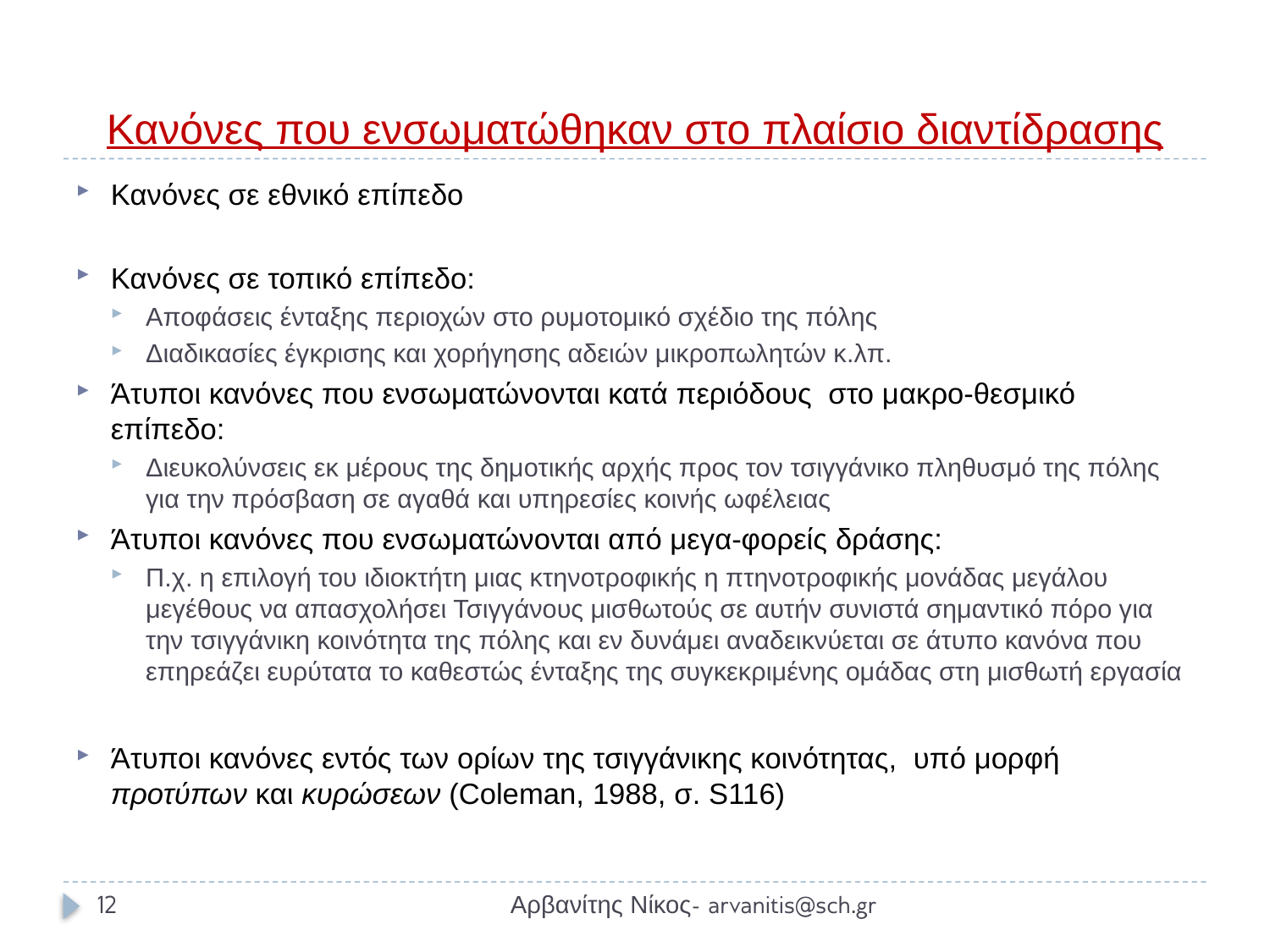

# Κανόνες που ενσωματώθηκαν στο πλαίσιο διαντίδρασης
Κανόνες σε εθνικό επίπεδο

Κανόνες σε τοπικό επίπεδο:
Αποφάσεις ένταξης περιοχών στο ρυμοτομικό σχέδιο της πόλης
Διαδικασίες έγκρισης και χορήγησης αδειών μικροπωλητών κ.λπ.
Άτυποι κανόνες που ενσωματώνονται κατά περιόδους  στο μακρο-θεσμικό επίπεδο:
Διευκολύνσεις εκ μέρους της δημοτικής αρχής προς τον τσιγγάνικο πληθυσμό της πόλης για την πρόσβαση σε αγαθά και υπηρεσίες κοινής ωφέλειας
Άτυποι κανόνες που ενσωματώνονται από μεγα-φορείς δράσης:
Π.χ. η επιλογή του ιδιοκτήτη μιας κτηνοτροφικής η πτηνοτροφικής μονάδας μεγάλου μεγέθους να απασχολήσει Τσιγγάνους μισθωτούς σε αυτήν συνιστά σημαντικό πόρο για την τσιγγάνικη κοινότητα της πόλης και εν δυνάμει αναδεικνύεται σε άτυπο κανόνα που επηρεάζει ευρύτατα το καθεστώς ένταξης της συγκεκριμένης ομάδας στη μισθωτή εργασία

Άτυποι κανόνες εντός των ορίων της τσιγγάνικης κοινότητας,  υπό μορφή προτύπων και κυρώσεων (Coleman, 1988, σ. S116)

12
Αρβανίτης Νίκος- arvanitis@sch.gr